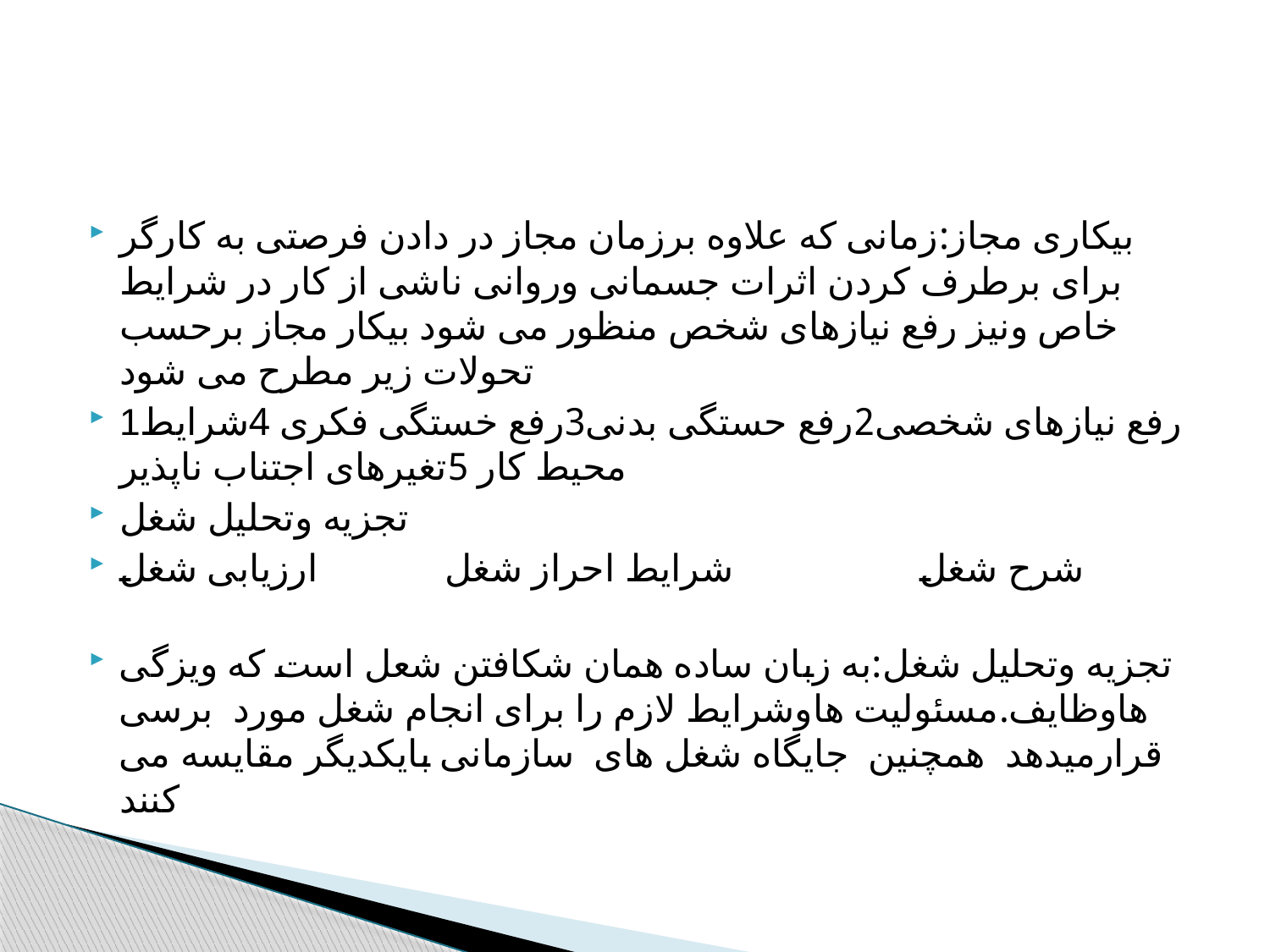

بیکاری مجاز:زمانی که علاوه برزمان مجاز در دادن فرصتی به کارگر برای برطرف کردن اثرات جسمانی وروانی ناشی از کار در شرایط خاص ونیز رفع نیازهای شخص منظور می شود بیکار مجاز برحسب تحولات زیر مطرح می شود
1رفع نیازهای شخصی2رفع حستگی بدنی3رفع خستگی فکری 4شرایط محیط کار 5تغیرهای اجتناب ناپذیر
تجزیه وتحلیل شغل
شرح شغل                   شرایط احراز شغل             ارزیابی شغل
تجزیه وتحلیل شغل:به زبان ساده همان شکافتن شعل است که ویزگی هاوظایف.مسئولیت هاوشرایط لازم را برای انجام شغل مورد  برسی قرارمیدهد  همچنین  جایگاه شغل های  سازمانی بایکدیگر مقایسه می کنند